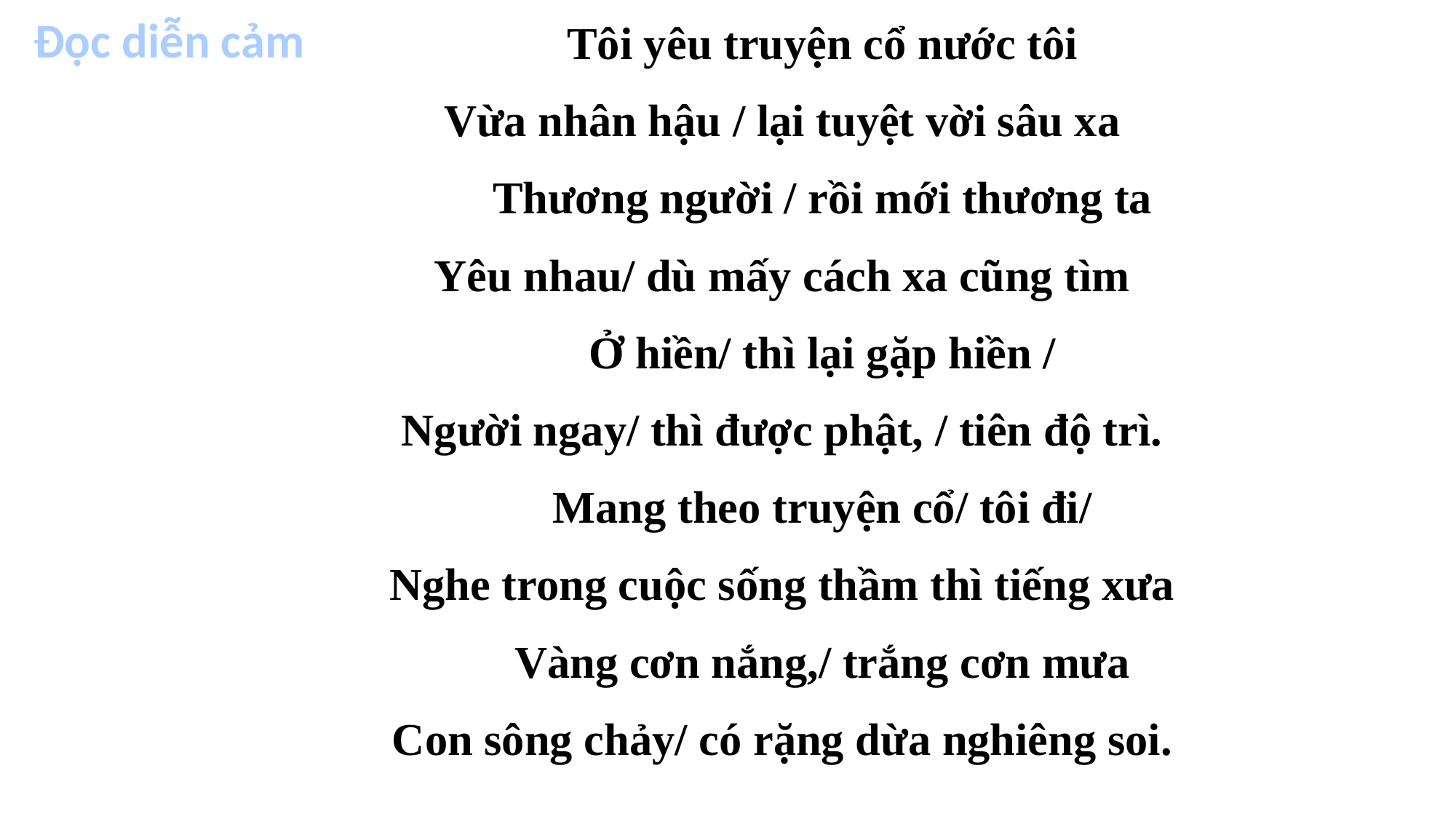

Đọc diễn cảm
       Tôi yêu truyện cổ nước tôi
Vừa nhân hậu / lại tuyệt vời sâu xa
       Thương người / rồi mới thương ta
Yêu nhau/ dù mấy cách xa cũng tìm
       Ở hiền/ thì lại gặp hiền /
Người ngay/ thì được phật, / tiên độ trì.
       Mang theo truyện cổ/ tôi đi/
Nghe trong cuộc sống thầm thì tiếng xưa
       Vàng cơn nắng,/ trắng cơn mưa
Con sông chảy/ có rặng dừa nghiêng soi.